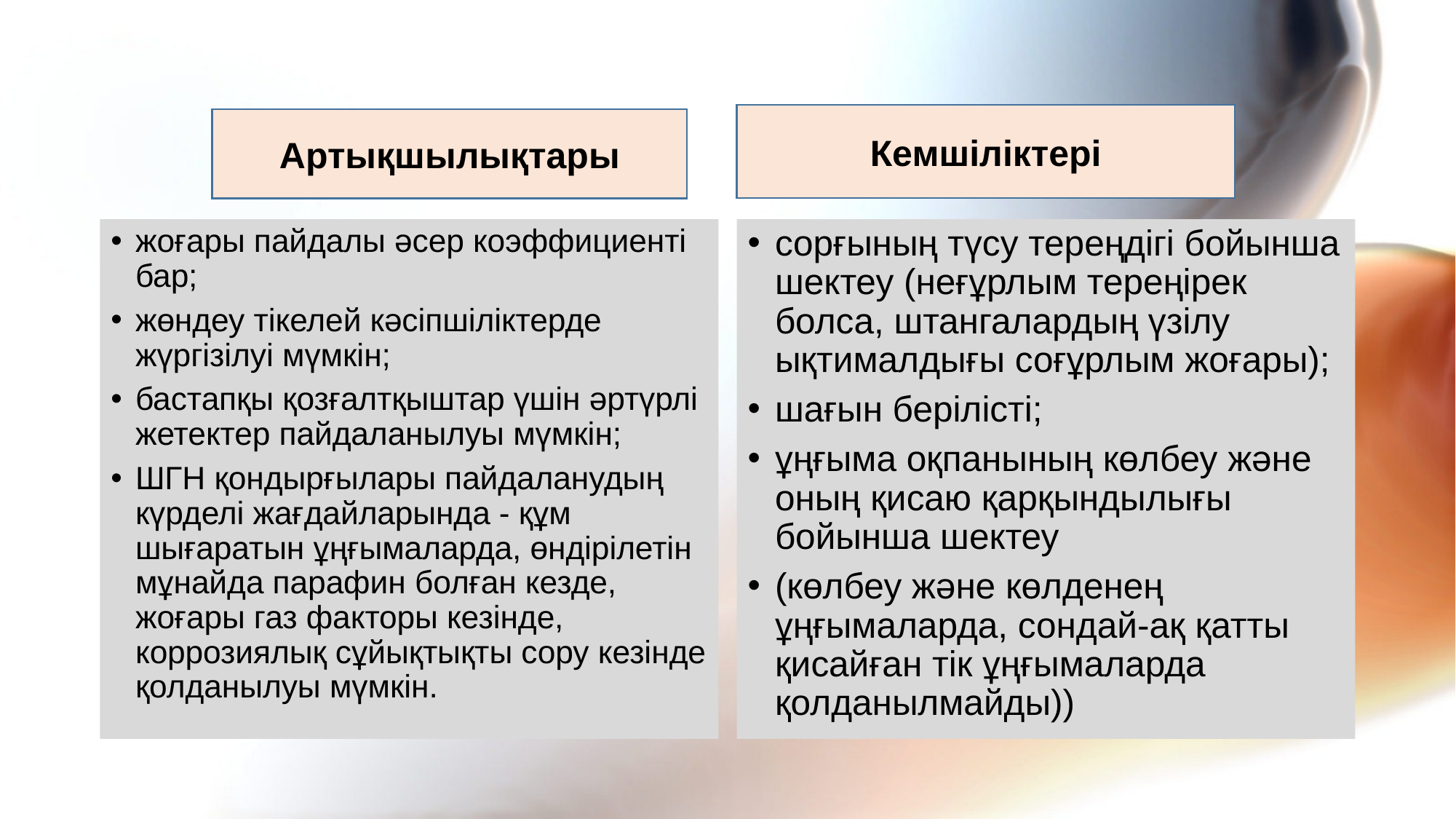

Кемшіліктері
Артықшылықтары
жоғары пайдалы әсер коэффициенті бар;
жөндеу тікелей кәсіпшіліктерде жүргізілуі мүмкін;
бастапқы қозғалтқыштар үшін әртүрлі жетектер пайдаланылуы мүмкін;
ШГН қондырғылары пайдаланудың күрделі жағдайларында - құм шығаратын ұңғымаларда, өндірілетін мұнайда парафин болған кезде, жоғары газ факторы кезінде, коррозиялық сұйықтықты сору кезінде қолданылуы мүмкін.
сорғының түсу тереңдігі бойынша шектеу (неғұрлым тереңірек болса, штангалардың үзілу ықтималдығы соғұрлым жоғары);
шағын берілісті;
ұңғыма оқпанының көлбеу және оның қисаю қарқындылығы бойынша шектеу
(көлбеу және көлденең ұңғымаларда, сондай-ақ қатты қисайған тік ұңғымаларда қолданылмайды))